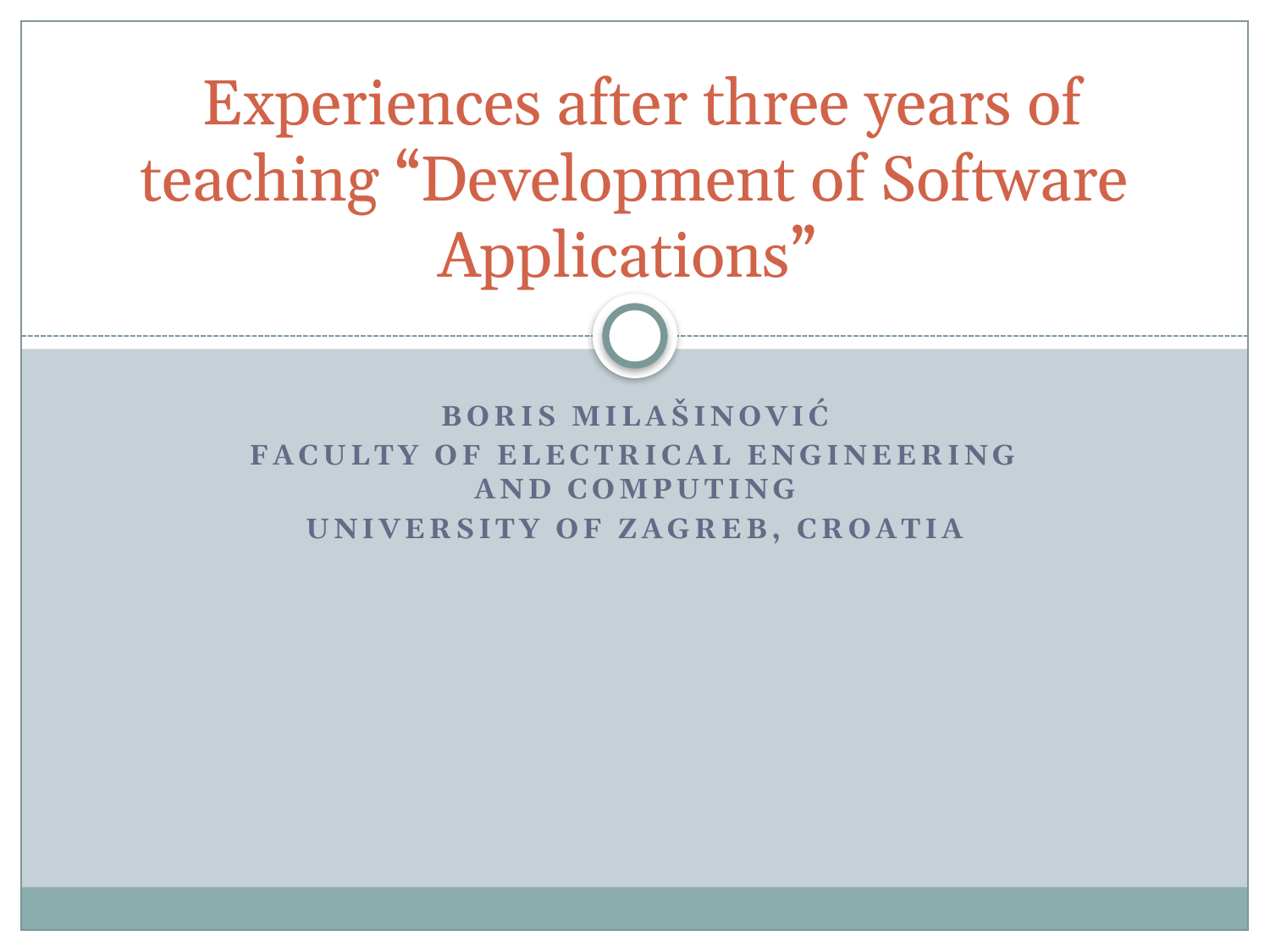

# Experiences after three years of teaching “Development of Software Applications”
Boris Milašinović
Faculty of Electrical Engineering and Computing
University of Zagreb, Croatia